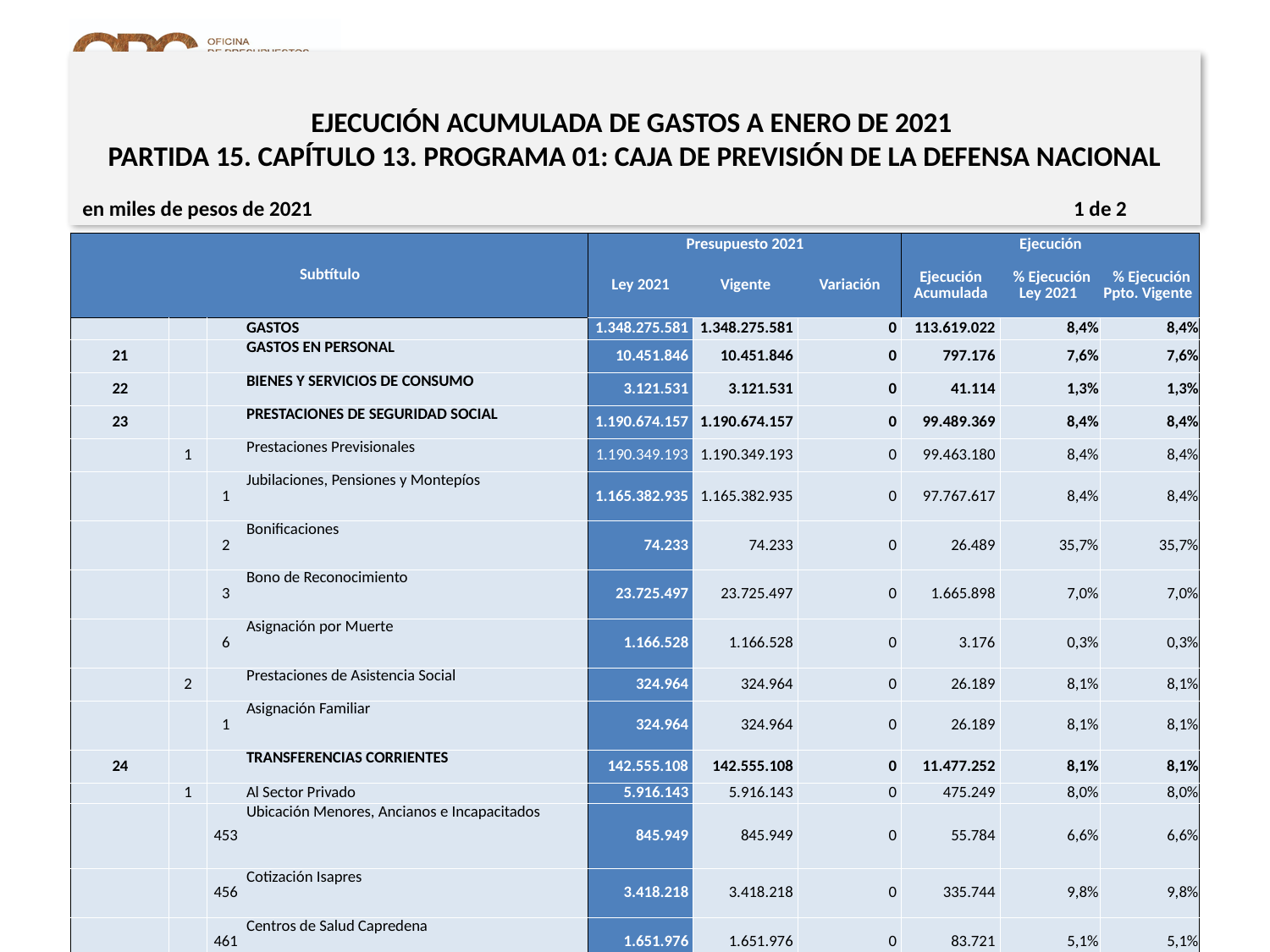

# EJECUCIÓN ACUMULADA DE GASTOS A ENERO DE 2021 PARTIDA 15. CAPÍTULO 13. PROGRAMA 01: CAJA DE PREVISIÓN DE LA DEFENSA NACIONAL
en miles de pesos de 2021                                                                                                                                                             1 de 2
| Subtítulo |  |  |  | Presupuesto 2021 |  |  | Ejecución |  |  |
| --- | --- | --- | --- | --- | --- | --- | --- | --- | --- |
|  |  |  |  | Ley 2021 | Vigente | Variación | Ejecución Acumulada | % Ejecución Ley 2021 | % Ejecución Ppto. Vigente |
|  |  |  | GASTOS | 1.348.275.581 | 1.348.275.581 | 0 | 113.619.022 | 8,4% | 8,4% |
| 21 |  |  | GASTOS EN PERSONAL | 10.451.846 | 10.451.846 | 0 | 797.176 | 7,6% | 7,6% |
| 22 |  |  | BIENES Y SERVICIOS DE CONSUMO | 3.121.531 | 3.121.531 | 0 | 41.114 | 1,3% | 1,3% |
| 23 |  |  | PRESTACIONES DE SEGURIDAD SOCIAL | 1.190.674.157 | 1.190.674.157 | 0 | 99.489.369 | 8,4% | 8,4% |
|  | 1 |  | Prestaciones Previsionales | 1.190.349.193 | 1.190.349.193 | 0 | 99.463.180 | 8,4% | 8,4% |
|  |  | 1 | Jubilaciones, Pensiones y Montepíos | 1.165.382.935 | 1.165.382.935 | 0 | 97.767.617 | 8,4% | 8,4% |
|  |  | 2 | Bonificaciones | 74.233 | 74.233 | 0 | 26.489 | 35,7% | 35,7% |
|  |  | 3 | Bono de Reconocimiento | 23.725.497 | 23.725.497 | 0 | 1.665.898 | 7,0% | 7,0% |
|  |  | 6 | Asignación por Muerte | 1.166.528 | 1.166.528 | 0 | 3.176 | 0,3% | 0,3% |
|  | 2 |  | Prestaciones de Asistencia Social | 324.964 | 324.964 | 0 | 26.189 | 8,1% | 8,1% |
|  |  | 1 | Asignación Familiar | 324.964 | 324.964 | 0 | 26.189 | 8,1% | 8,1% |
| 24 |  |  | TRANSFERENCIAS CORRIENTES | 142.555.108 | 142.555.108 | 0 | 11.477.252 | 8,1% | 8,1% |
|  | 1 |  | Al Sector Privado | 5.916.143 | 5.916.143 | 0 | 475.249 | 8,0% | 8,0% |
|  |  | 453 | Ubicación Menores, Ancianos e Incapacitados | 845.949 | 845.949 | 0 | 55.784 | 6,6% | 6,6% |
|  |  | 456 | Cotización Isapres | 3.418.218 | 3.418.218 | 0 | 335.744 | 9,8% | 9,8% |
|  |  | 461 | Centros de Salud Capredena | 1.651.976 | 1.651.976 | 0 | 83.721 | 5,1% | 5,1% |
|  | 2 |  | Al Gobierno Central | 20.548.932 | 20.548.932 | 0 | 1.219.720 | 5,9% | 5,9% |
|  |  | 2 | Fondo de Medicina Curativa | 18.299.640 | 18.299.640 | 0 | 983.716 | 5,4% | 5,4% |
|  |  | 3 | Fondo Nacional de Salud | 2.249.292 | 2.249.292 | 0 | 236.004 | 10,5% | 10,5% |
|  | 3 |  | A Otras Entidades Públicas | 116.086.492 | 116.086.492 | 0 | 9.782.283 | 8,4% | 8,4% |
|  |  | 268 | Aporte Caja Fondo Desahucio | 3.277.981 | 3.277.981 | 0 | 259.313 | 7,9% | 7,9% |
|  |  | 269 | Aporte Caja Fondo Revalorizador de Pensiones | 332.771 | 332.771 | 0 | 24.526 | 7,4% | 7,4% |
|  |  | 270 | Aporte Fiscal Fondo Desahucio | 2.093.005 | 2.093.005 | 0 | 162.286 | 7,8% | 7,8% |
|  |  | 271 | Aporte Fiscal Fondo Revalorizador de Pensiones | 4.032.214 | 4.032.214 | 0 | 350.049 | 8,7% | 8,7% |
|  |  | 274 | Fondo Desahucio | 36.783.527 | 36.783.527 | 0 | 2.935.124 | 8,0% | 8,0% |
21